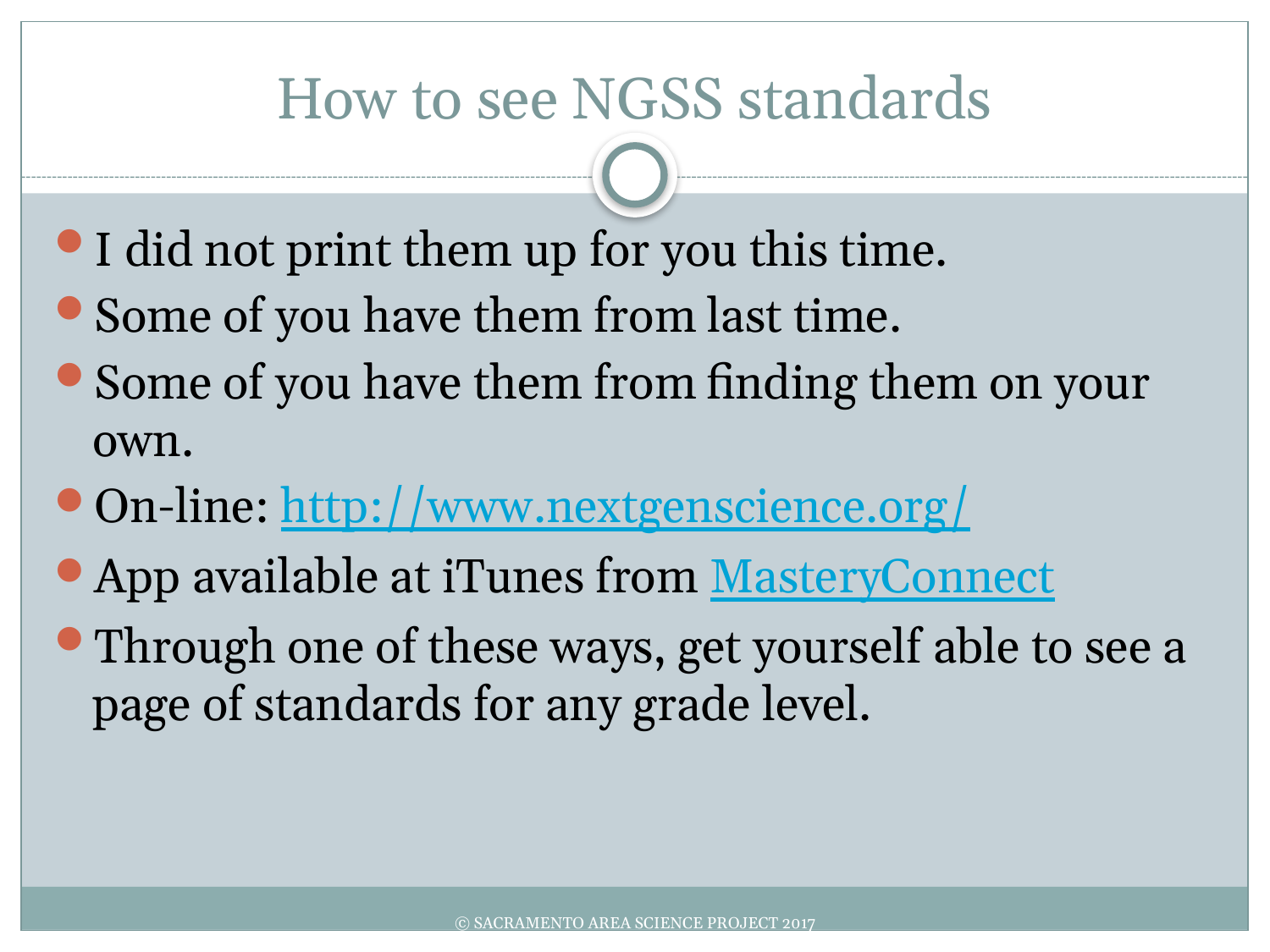

# How to see NGSS standards
I did not print them up for you this time.
Some of you have them from last time.
Some of you have them from finding them on your own.
On-line: http://www.nextgenscience.org/
App available at iTunes from MasteryConnect
Through one of these ways, get yourself able to see a page of standards for any grade level.